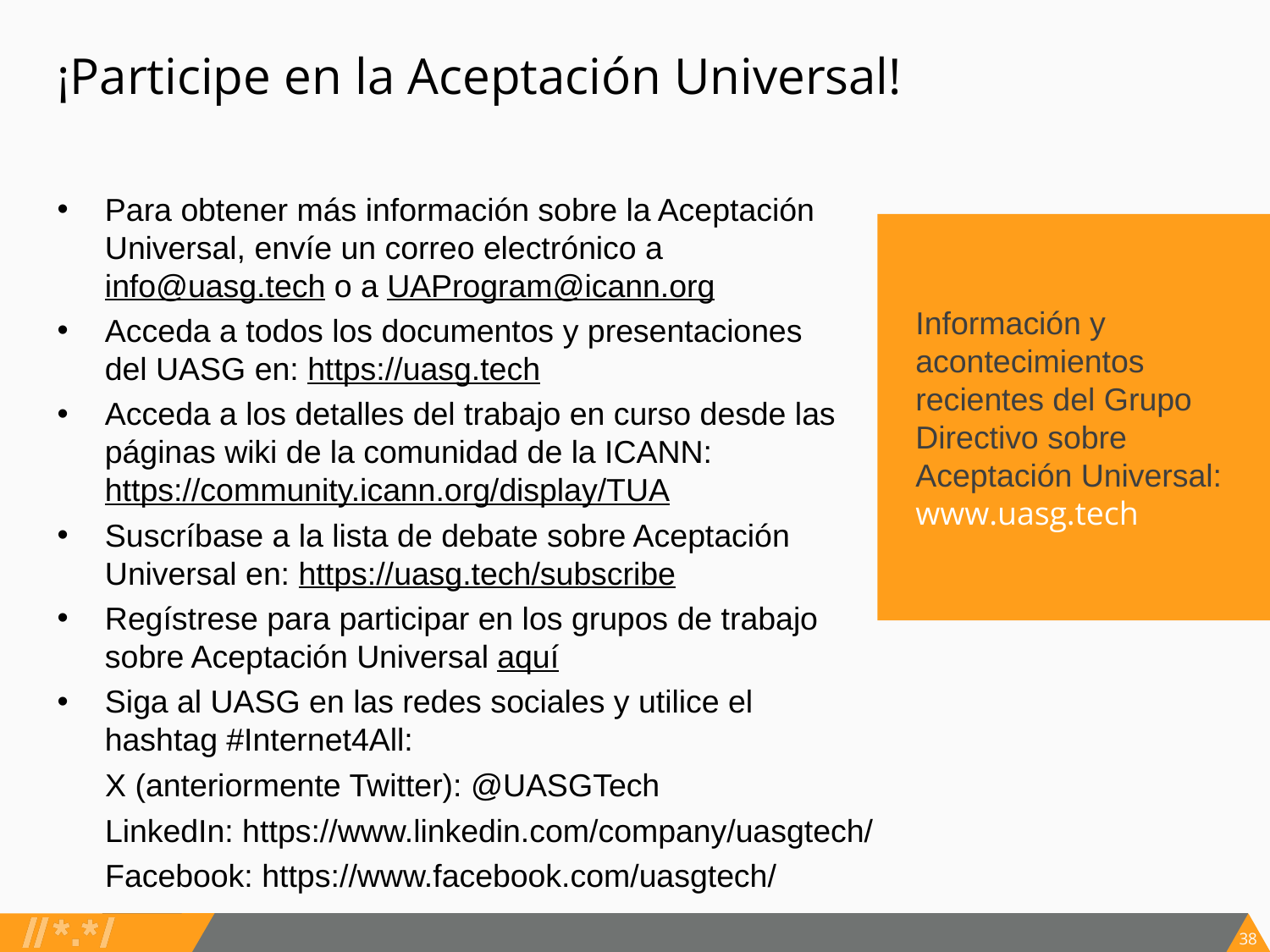

# ¡Participe en la Aceptación Universal!
Para obtener más información sobre la Aceptación Universal, envíe un correo electrónico a info@uasg.tech o a UAProgram@icann.org
Acceda a todos los documentos y presentaciones del UASG en: https://uasg.tech
Acceda a los detalles del trabajo en curso desde las páginas wiki de la comunidad de la ICANN: https://community.icann.org/display/TUA
Suscríbase a la lista de debate sobre Aceptación Universal en: https://uasg.tech/subscribe
Regístrese para participar en los grupos de trabajo sobre Aceptación Universal aquí
Siga al UASG en las redes sociales y utilice el hashtag #Internet4All:

Información y acontecimientos recientes del Grupo Directivo sobre Aceptación Universal: www.uasg.tech
X (anteriormente Twitter): @UASGTech
LinkedIn: https://www.linkedin.com/company/uasgtech/
Facebook: https://www.facebook.com/uasgtech/